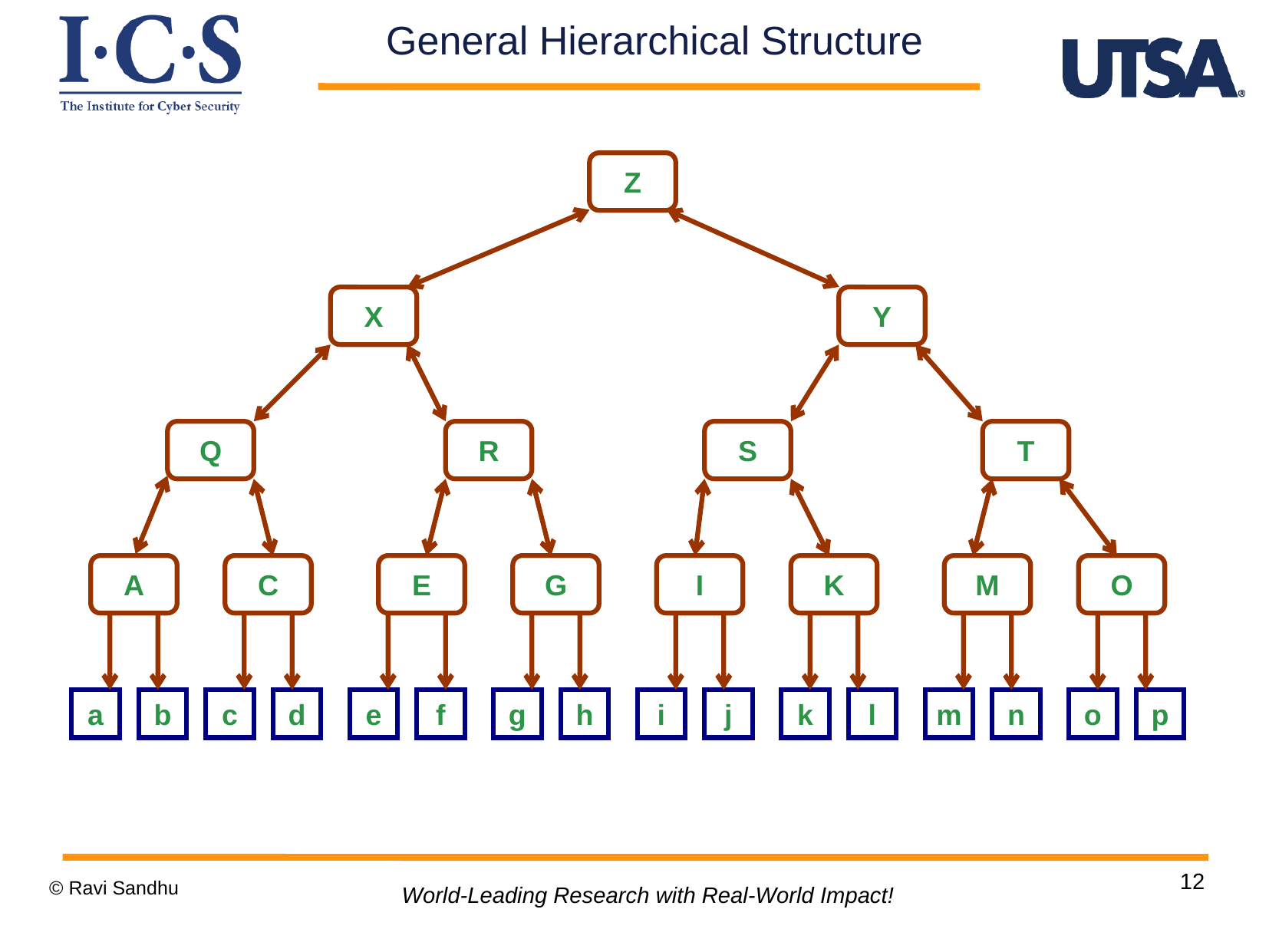

General Hierarchical Structure
Z

X
Y

Q
R
S
T

A
C
E
G
I
K
M
O

a
b
c
d
e
f
g
h
i
j
k
l
m
n
o
p
12
© Ravi Sandhu
World-Leading Research with Real-World Impact!